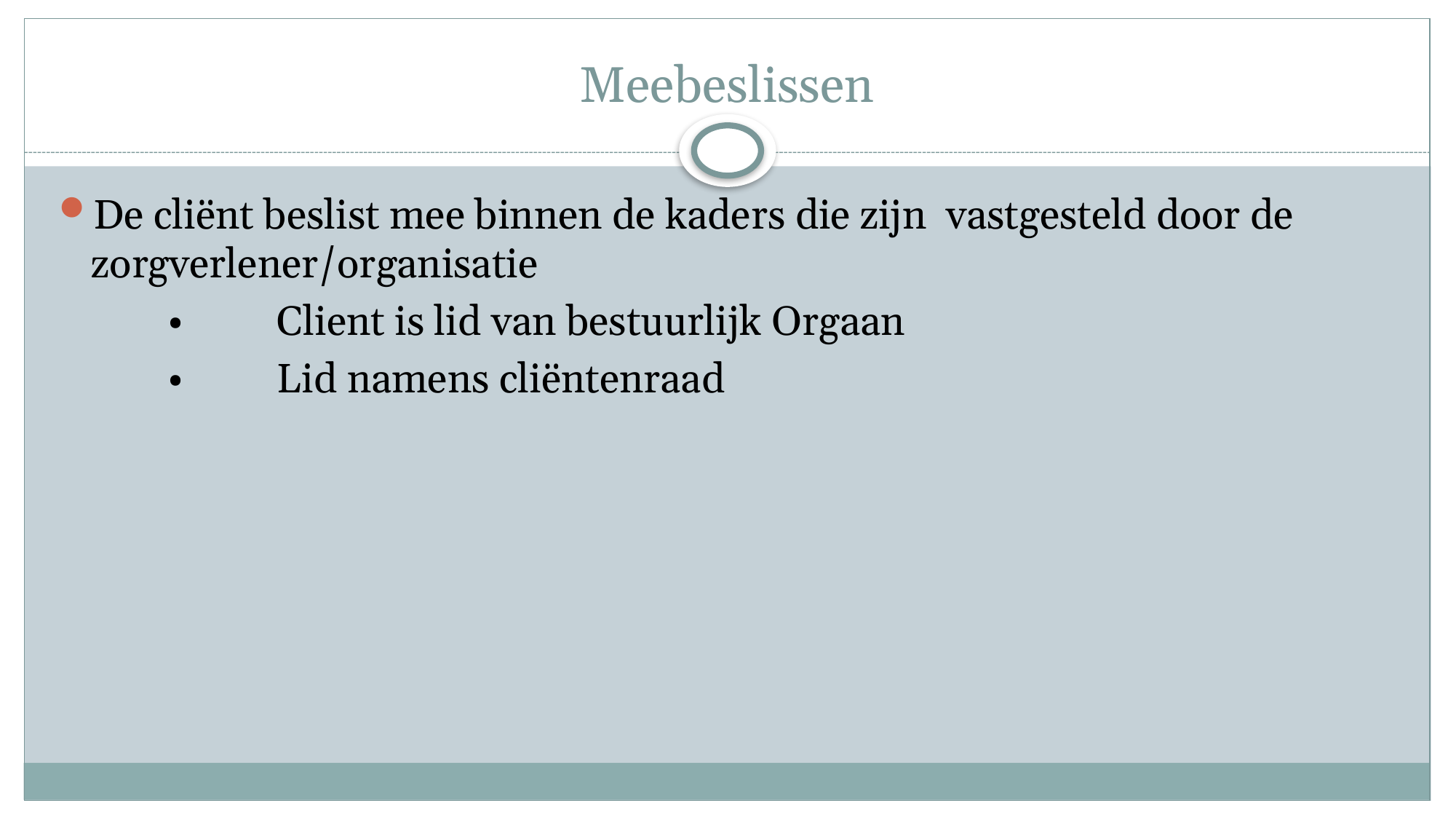

# Meebeslissen
De cliënt beslist mee binnen de kaders die zijn  vastgesteld door de zorgverlener/organisatie
	•	Client is lid van bestuurlijk Orgaan
	•	Lid namens cliëntenraad